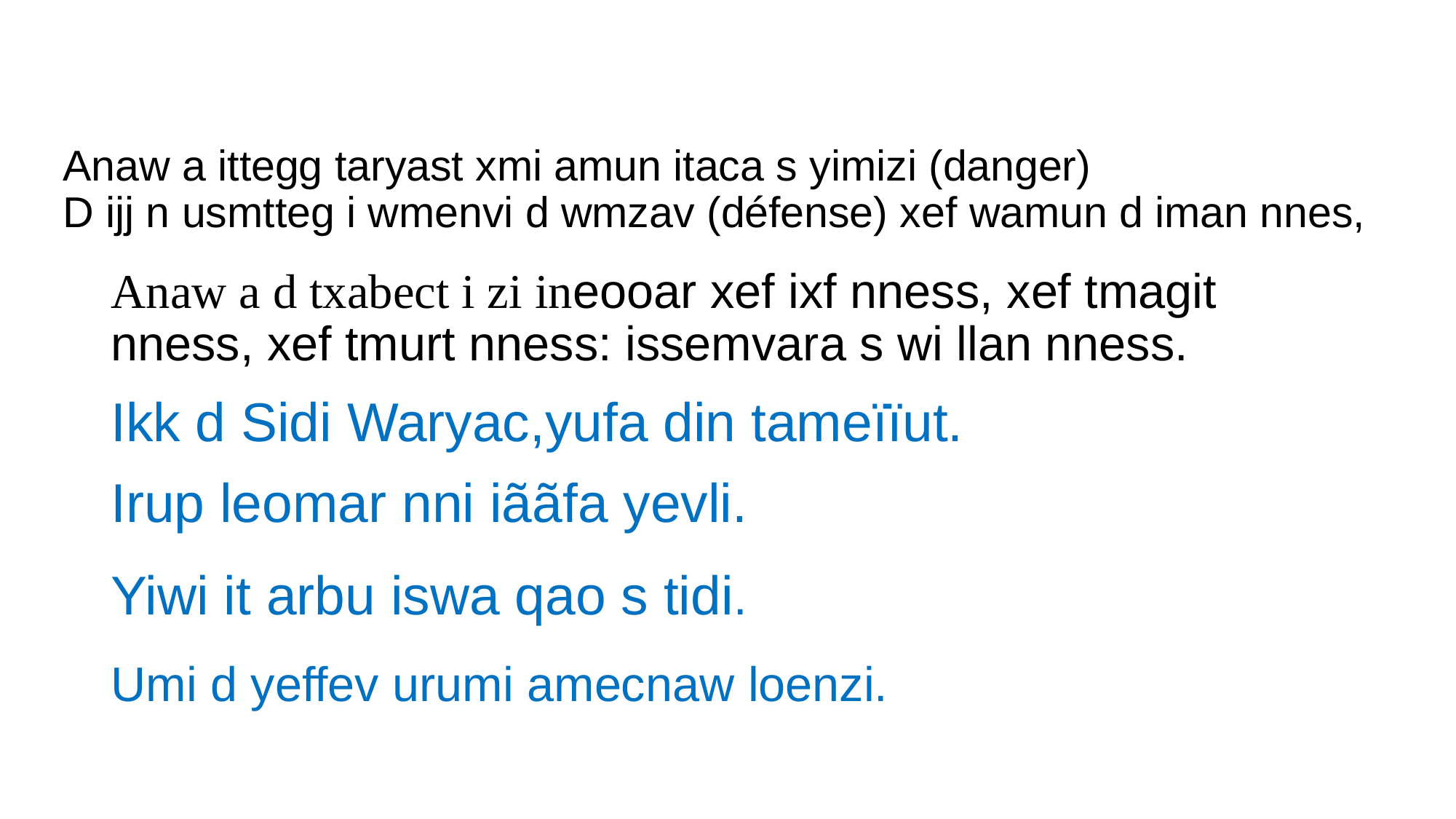

# Anaw a ittegg taryast xmi amun itaca s yimizi (danger) D ijj n usmtteg i wmenvi d wmzav (défense) xef wamun d iman nnes,
Anaw a d txabect i zi ineooar xef ixf nness, xef tmagit nness, xef tmurt nness: issemvara s wi llan nness.
Ikk d Sidi Waryac,yufa din tameïïut.
Irup leomar nni iããfa yevli.
Yiwi it arbu iswa qao s tidi.
Umi d yeffev urumi amecnaw loenzi.